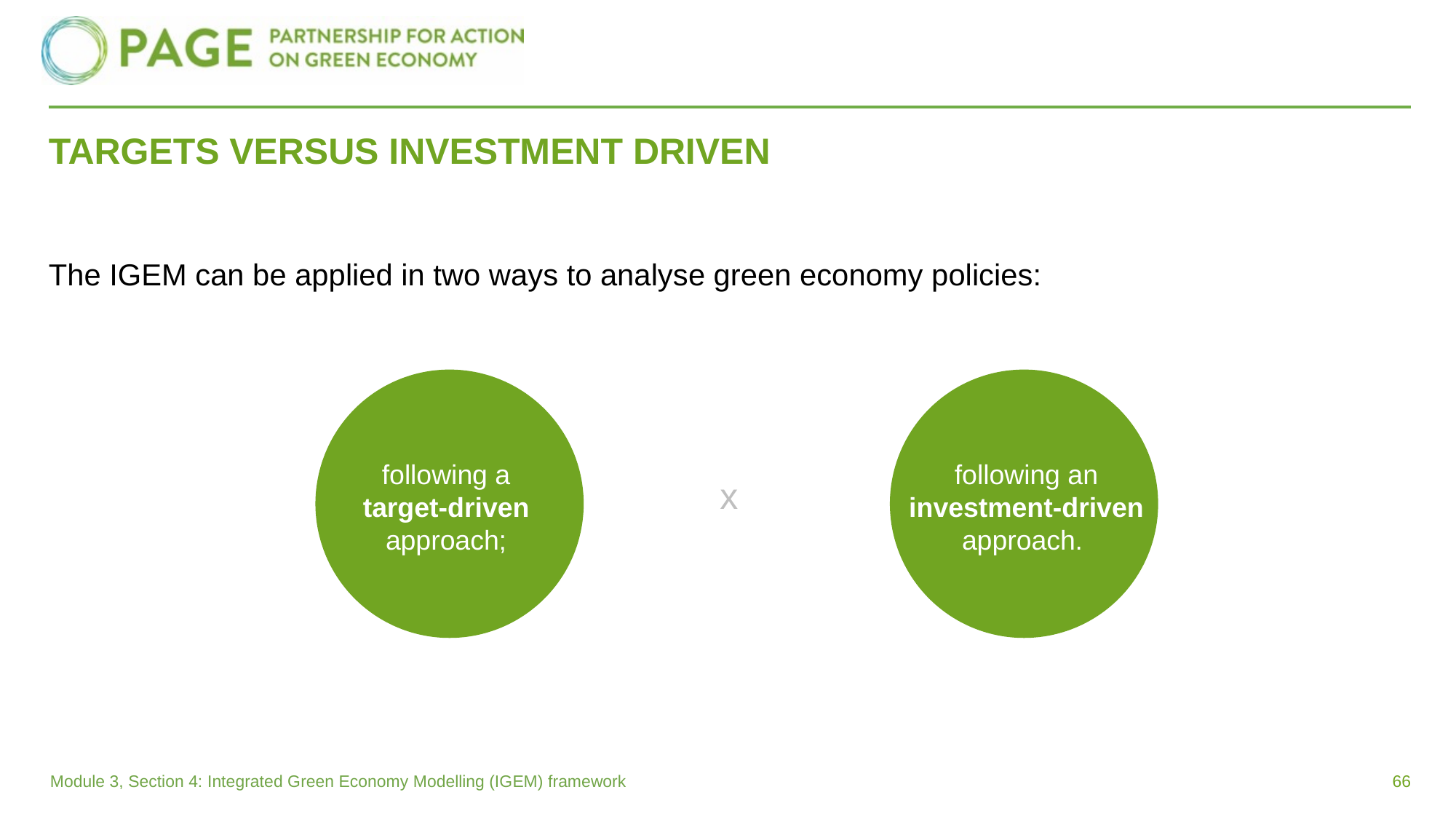

# TARGETS VERSUS INVESTMENT DRIVEN
The IGEM can be applied in two ways to analyse green economy policies:

following a target-driven approach;
following an investment-driven approach.
x
66
Module 3, Section 4: Integrated Green Economy Modelling (IGEM) framework